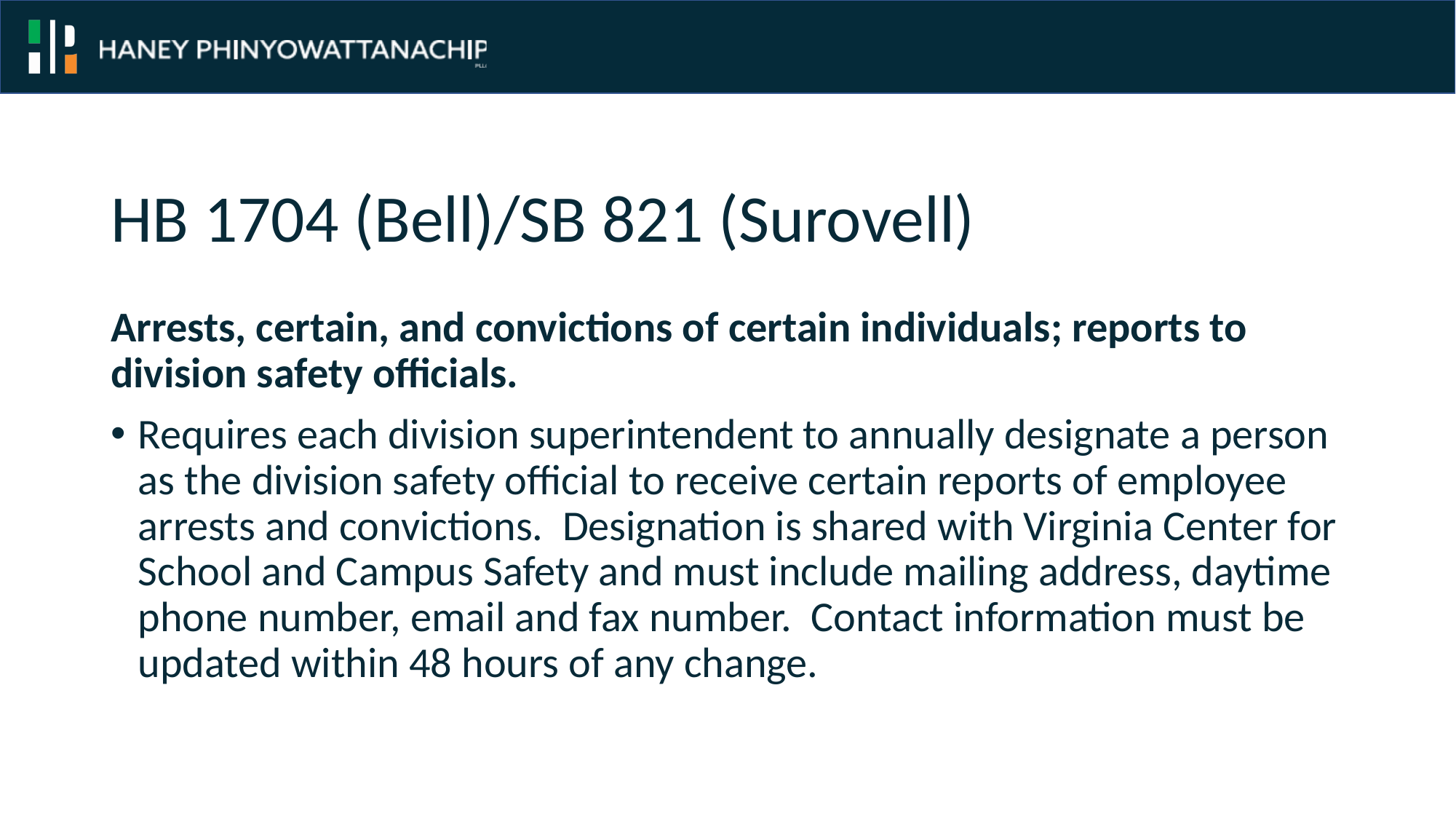

# HB 1704 (Bell)/SB 821 (Surovell)
Arrests, certain, and convictions of certain individuals; reports to division safety officials.
Requires each division superintendent to annually designate a person as the division safety official to receive certain reports of employee arrests and convictions.  Designation is shared with Virginia Center for School and Campus Safety and must include mailing address, daytime phone number, email and fax number.  Contact information must be updated within 48 hours of any change.